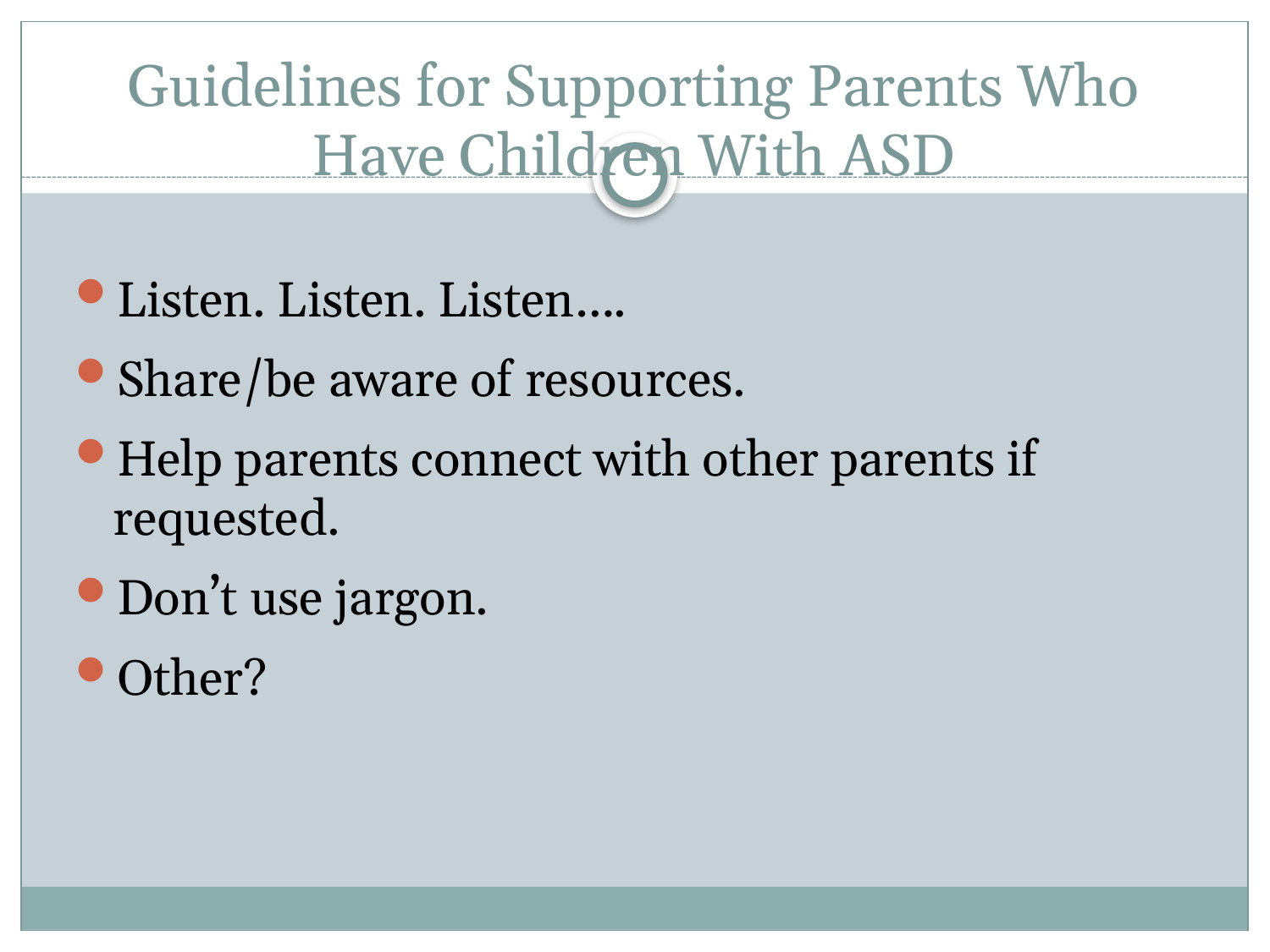

# Guidelines for Supporting Parents Who Have Children With ASD
Listen. Listen. Listen….
Share/be aware of resources.
Help parents connect with other parents if requested.
Don’t use jargon.
Other?